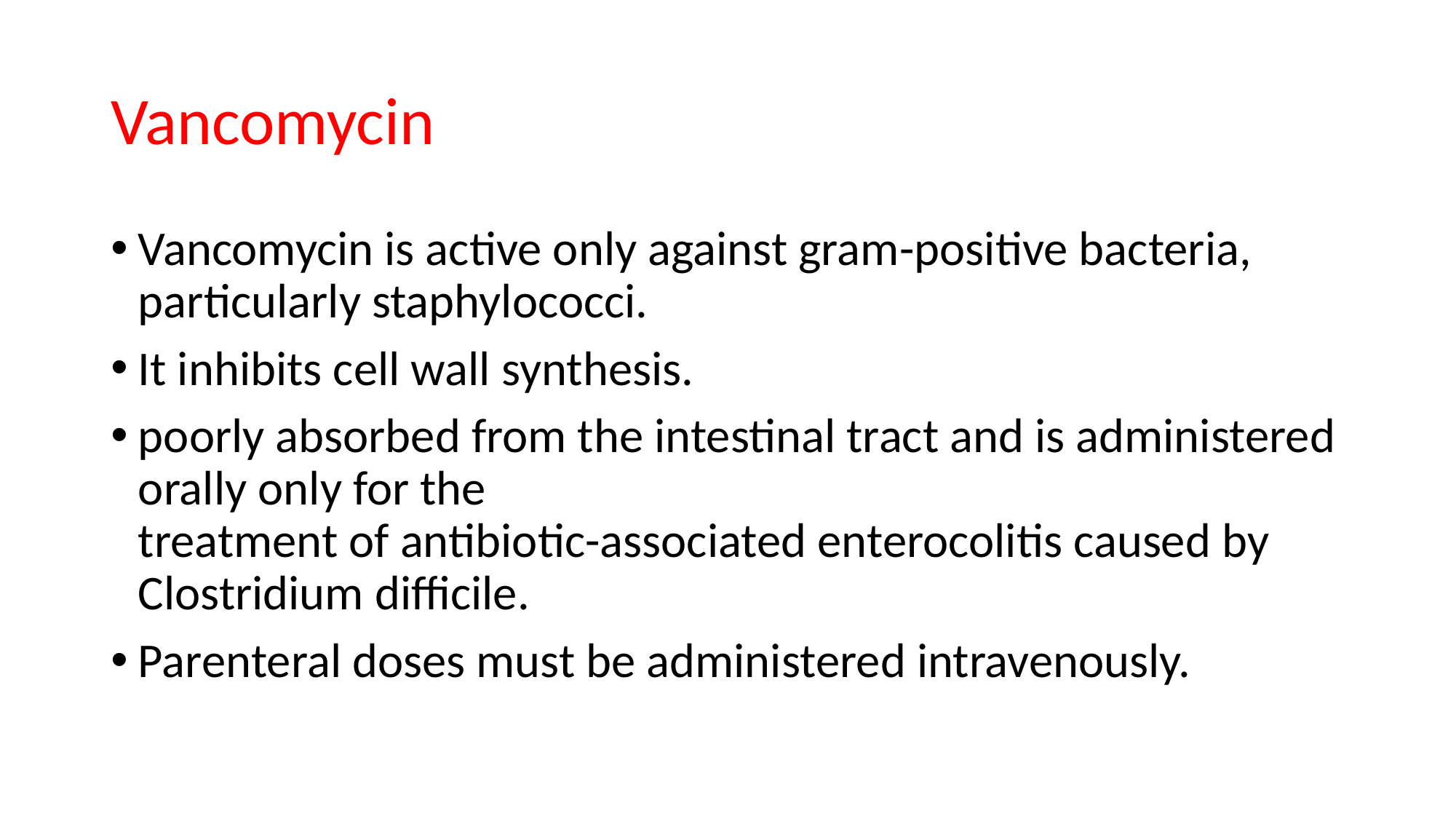

# Vancomycin
Vancomycin is active only against gram-positive bacteria, particularly staphylococci.
It inhibits cell wall synthesis.
poorly absorbed from the intestinal tract and is administered orally only for the
treatment of antibiotic-associated enterocolitis caused by Clostridium difficile.
Parenteral doses must be administered intravenously.